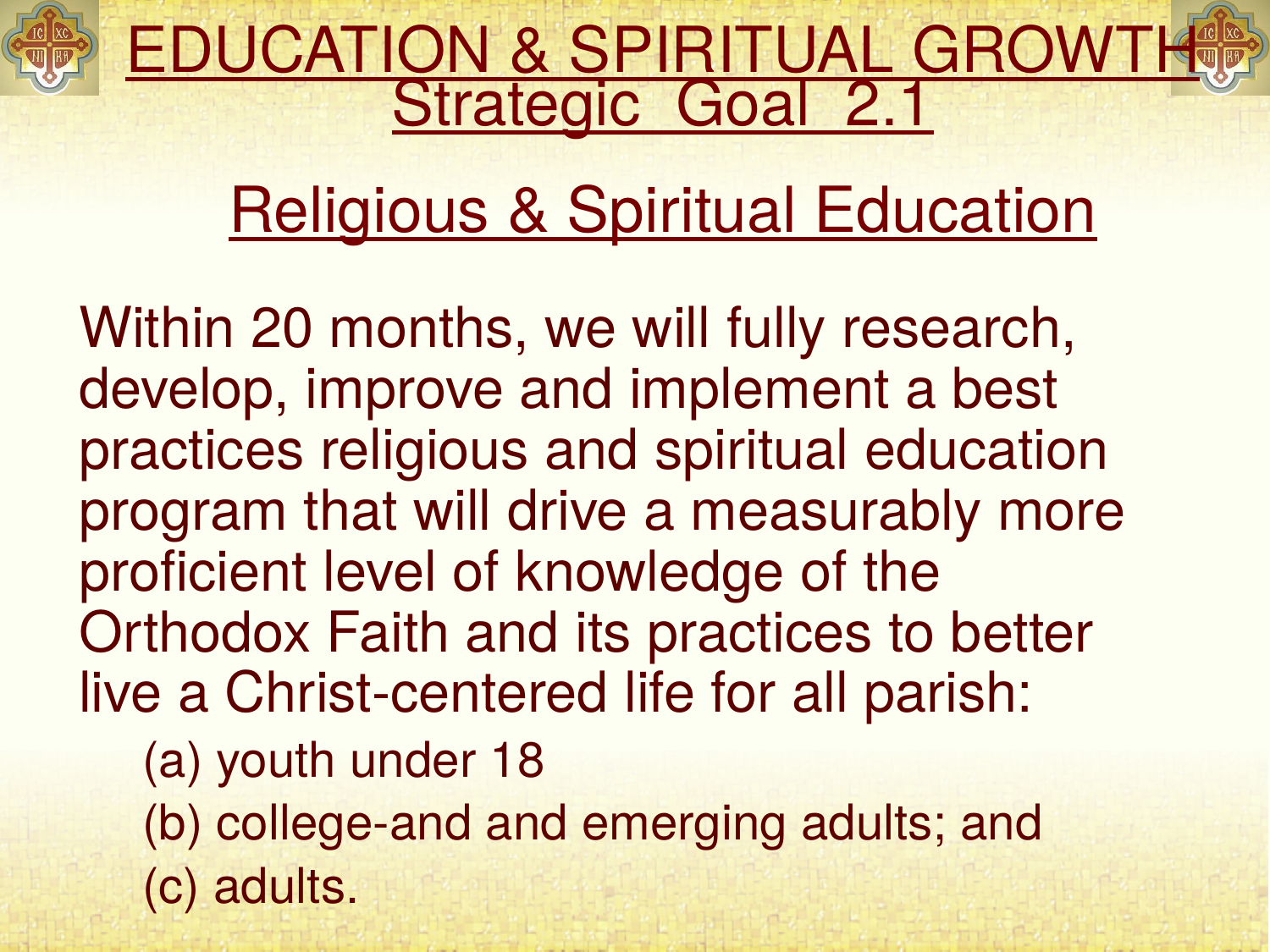

EDUCATION & SPIRITUAL GROWTH Strategic  Goal  2.1
Religious & Spiritual Education
Within 20 months, we will fully research, develop, improve and implement a best practices religious and spiritual education program that will drive a measurably more proficient level of knowledge of the Orthodox Faith and its practices to better live a Christ-centered life for all parish:
(a) youth under 18
(b) college-and and emerging adults; and
(c) adults.